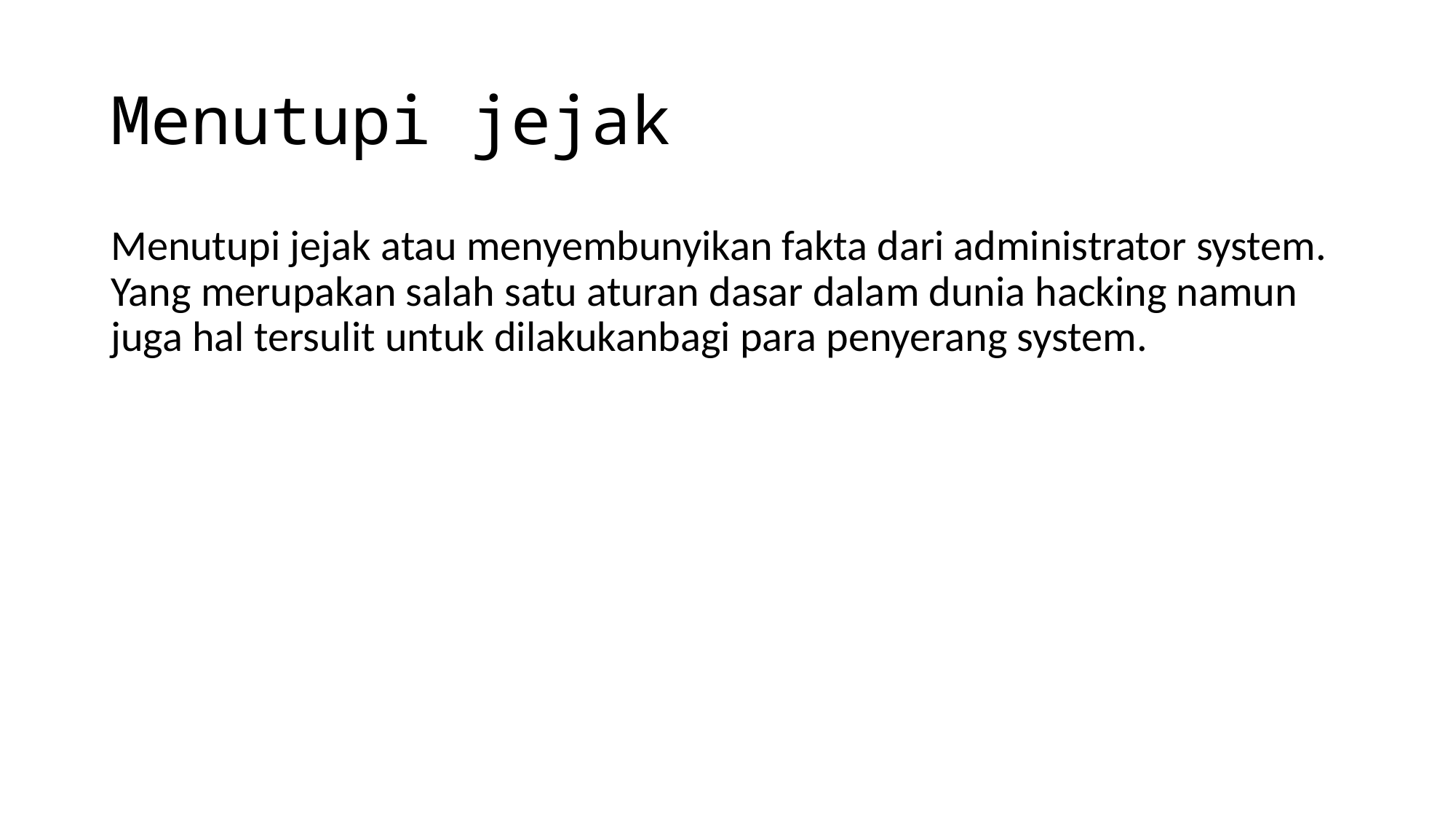

# Menutupi jejak
Menutupi jejak atau menyembunyikan fakta dari administrator system. Yang merupakan salah satu aturan dasar dalam dunia hacking namun juga hal tersulit untuk dilakukanbagi para penyerang system.